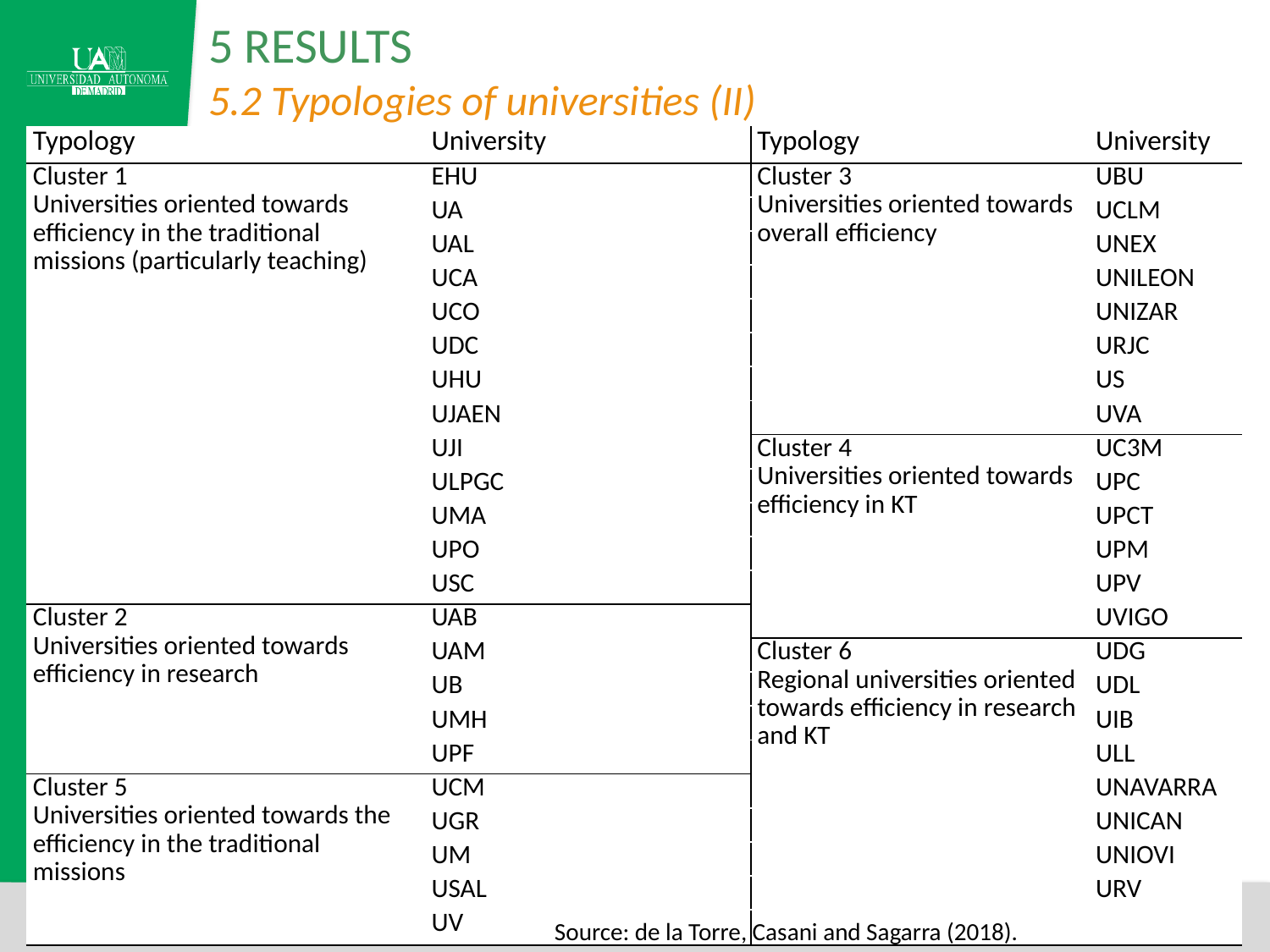

5 RESULTS
5.2 Typologies of universities (II)
| Typology | University | Typology | University |
| --- | --- | --- | --- |
| Cluster 1 Universities oriented towards efficiency in the traditional missions (particularly teaching) | EHU | Cluster 3 Universities oriented towards overall efficiency | UBU |
|  | UA |  | UCLM |
|  | UAL |  | UNEX |
|  | UCA |  | UNILEON |
|  | UCO |  | UNIZAR |
|  | UDC |  | URJC |
|  | UHU |  | US |
|  | UJAEN |  | UVA |
|  | UJI | Cluster 4 Universities oriented towards efficiency in KT | UC3M |
|  | ULPGC |  | UPC |
|  | UMA |  | UPCT |
|  | UPO |  | UPM |
|  | USC |  | UPV |
| Cluster 2 Universities oriented towards efficiency in research | UAB |  | UVIGO |
|  | UAM | Cluster 6 Regional universities oriented towards efficiency in research and KT | UDG |
|  | UB |  | UDL |
|  | UMH |  | UIB |
|  | UPF |  | ULL |
| Cluster 5 Universities oriented towards the efficiency in the traditional missions | UCM |  | UNAVARRA |
|  | UGR |  | UNICAN |
|  | UM |  | UNIOVI |
|  | USAL |  | URV |
|  | UV |  |  |
Source: de la Torre, Casani and Sagarra (2018).